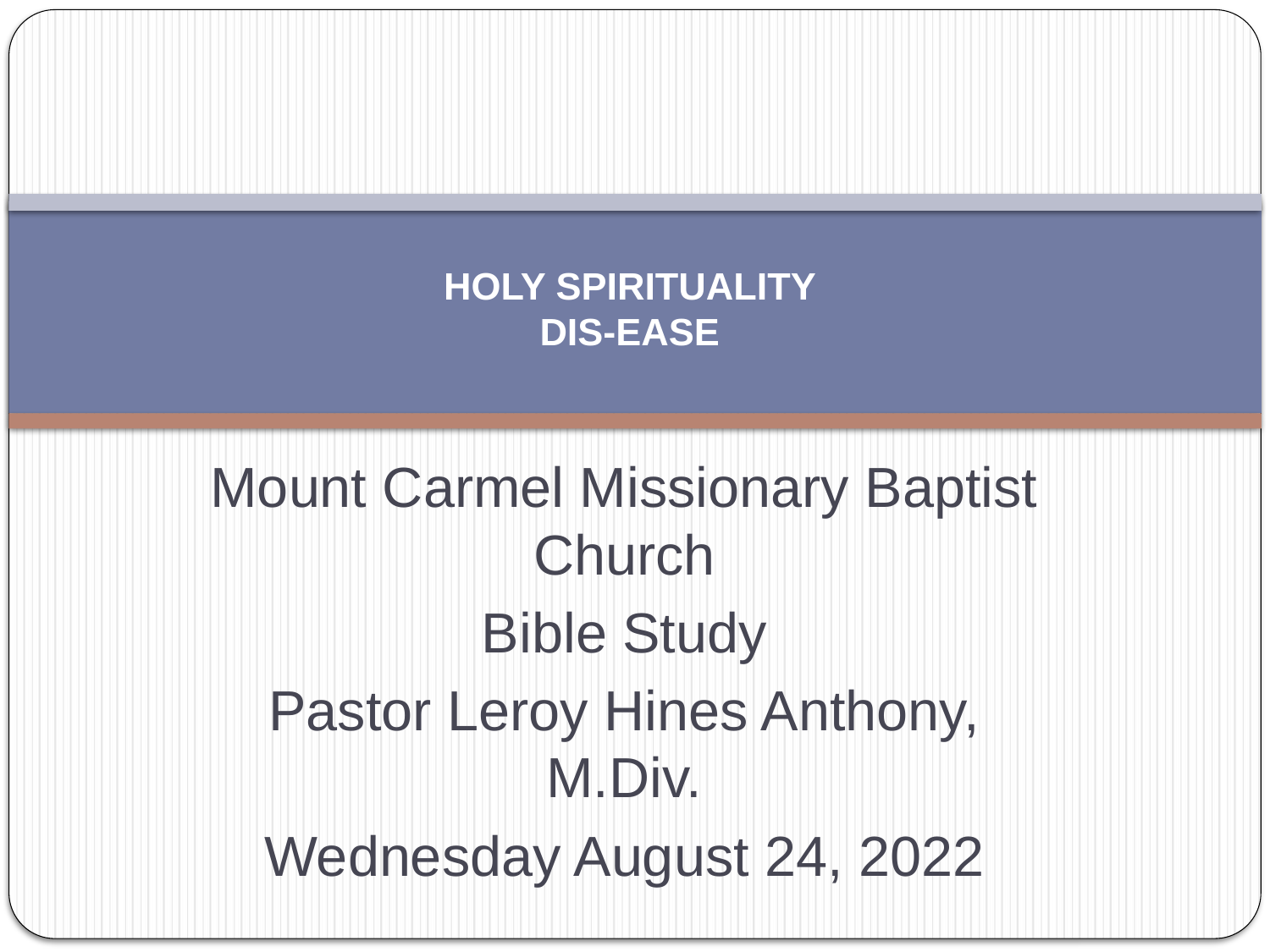

# HOLY SPIRITUALITY DIS-EASE
Mount Carmel Missionary Baptist Church
Bible Study
Pastor Leroy Hines Anthony, M.Div.
Wednesday August 24, 2022